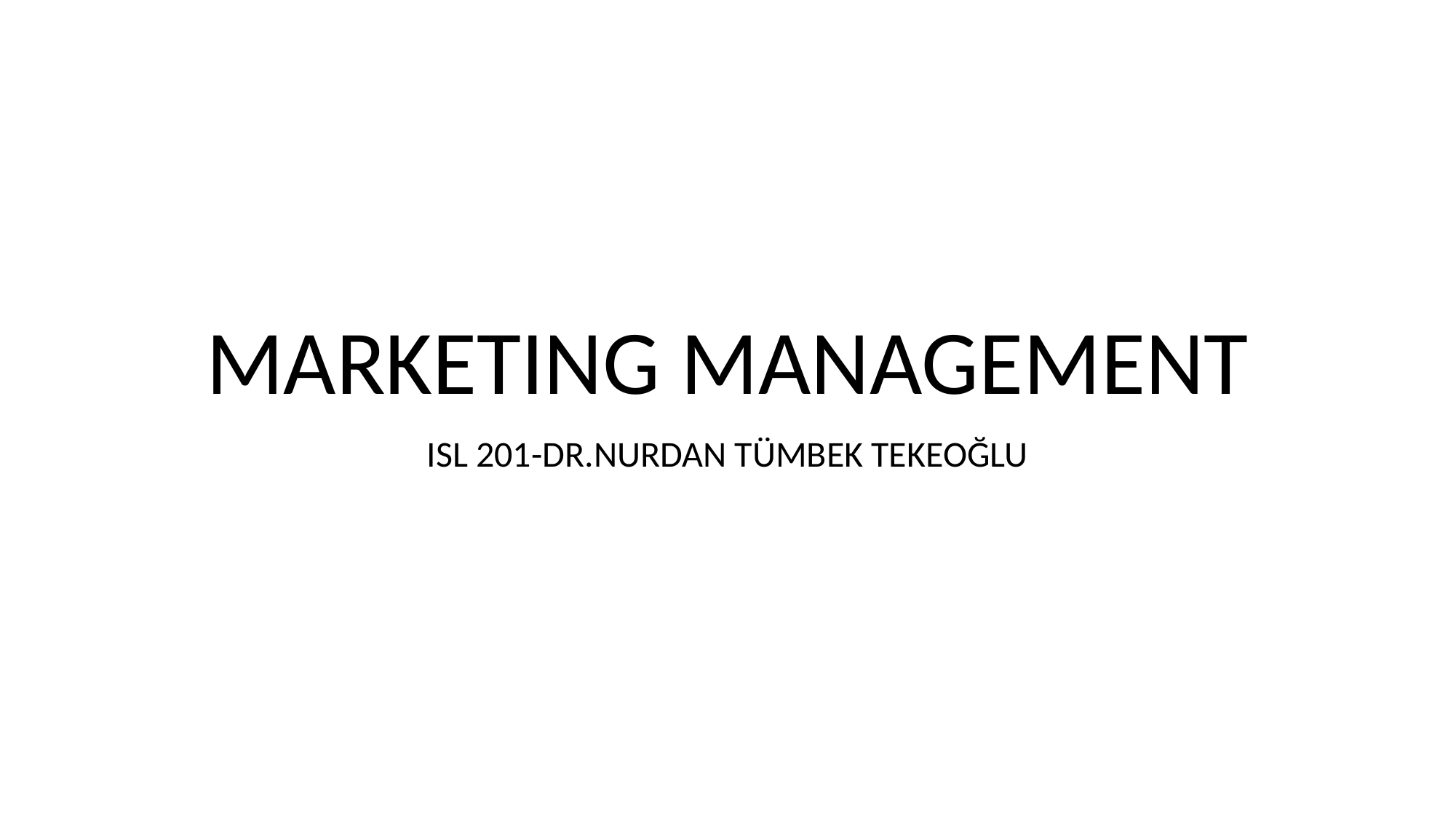

# MARKETING MANAGEMENT
ISL 201-DR.NURDAN TÜMBEK TEKEOĞLU